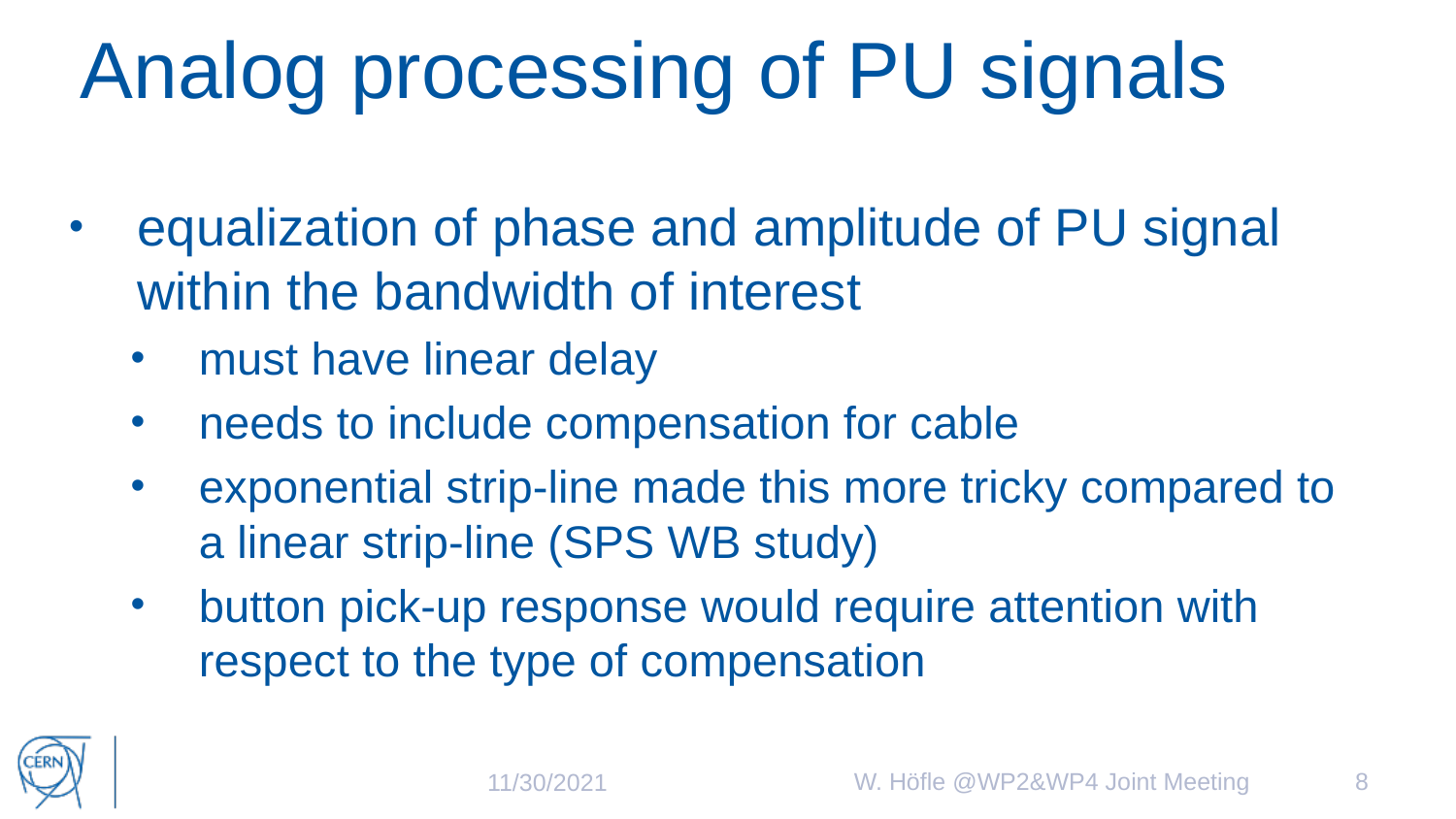

# Analog processing of PU signals
equalization of phase and amplitude of PU signal within the bandwidth of interest
must have linear delay
needs to include compensation for cable
exponential strip-line made this more tricky compared to a linear strip-line (SPS WB study)
button pick-up response would require attention with respect to the type of compensation
W. Höfle @WP2&WP4 Joint Meeting
8
11/30/2021